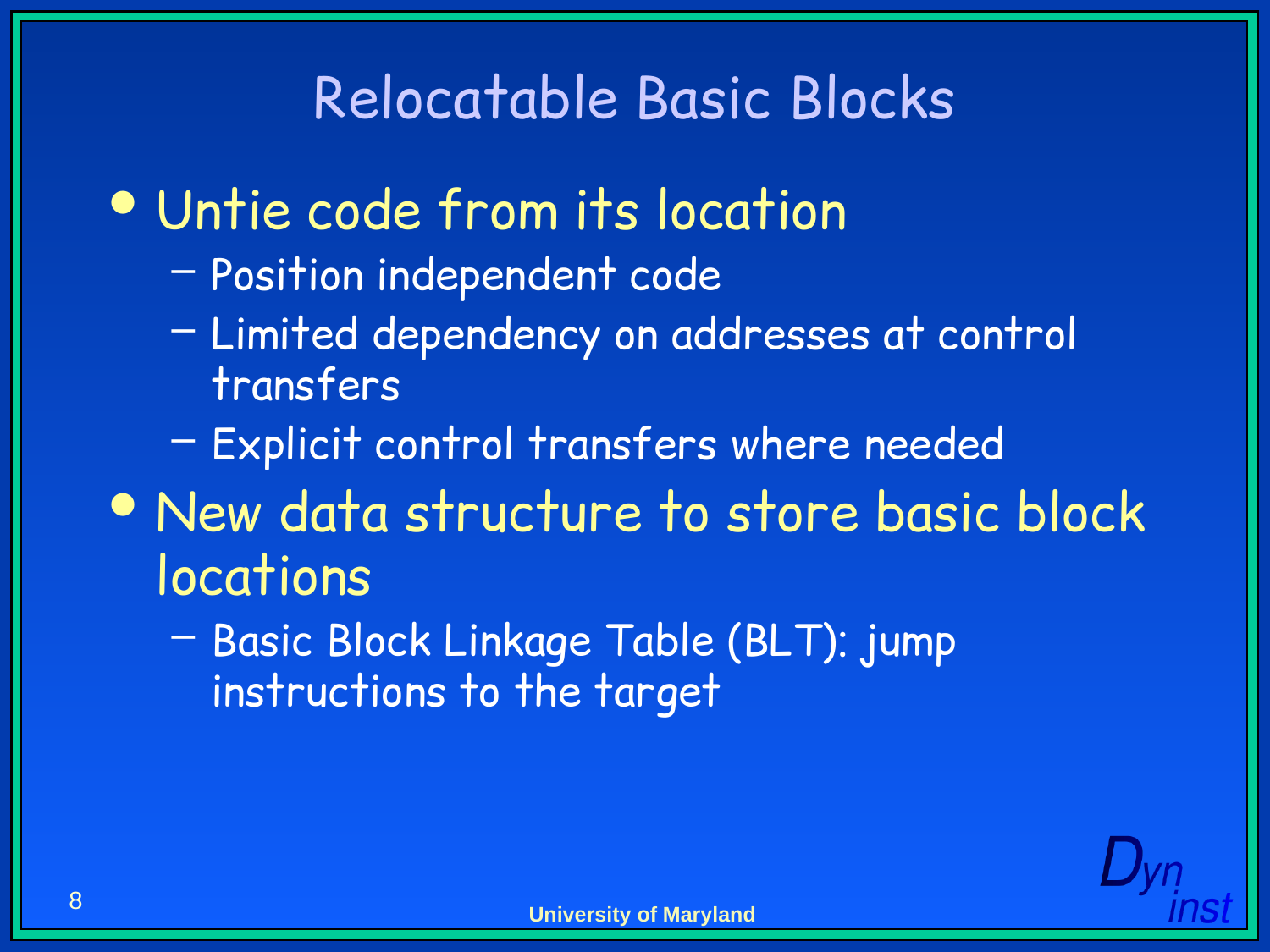

# Relocatable Basic Blocks
Untie code from its location
Position independent code
Limited dependency on addresses at control transfers
Explicit control transfers where needed
New data structure to store basic block locations
Basic Block Linkage Table (BLT): jump instructions to the target

8